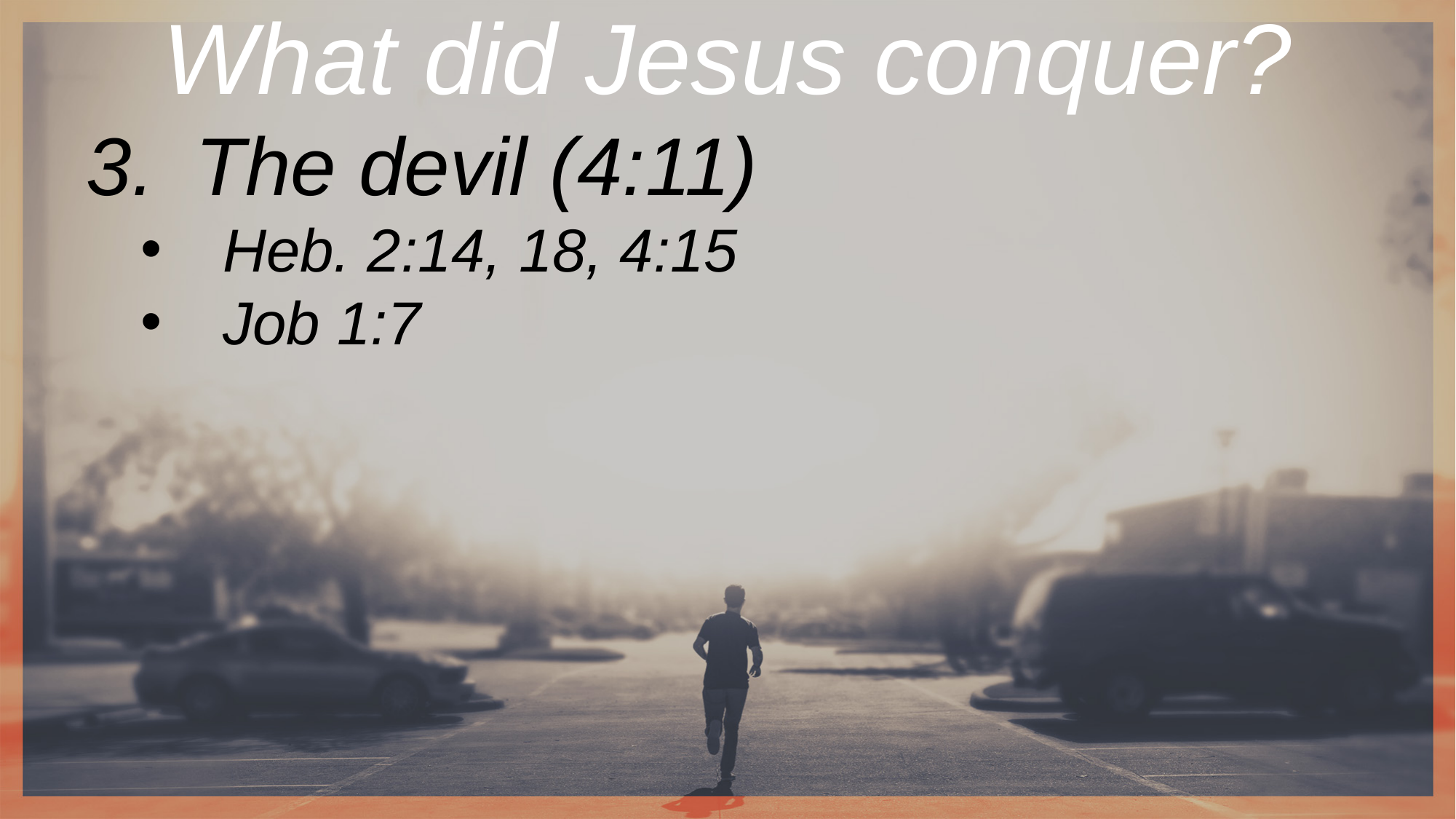

What did Jesus conquer?
The devil (4:11)
Heb. 2:14, 18, 4:15
Job 1:7